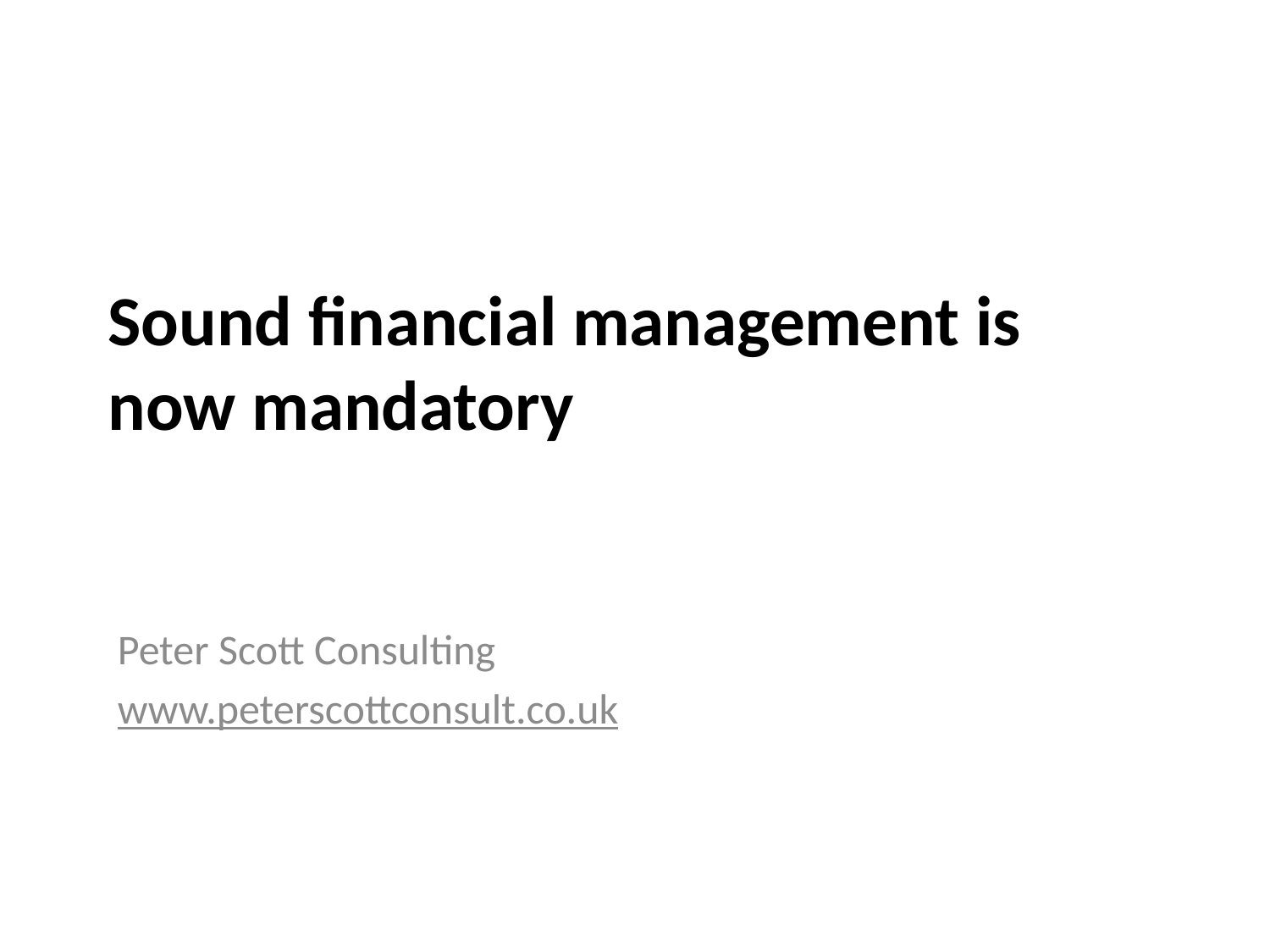

# Sound financial management is now mandatory
Peter Scott Consulting
www.peterscottconsult.co.uk